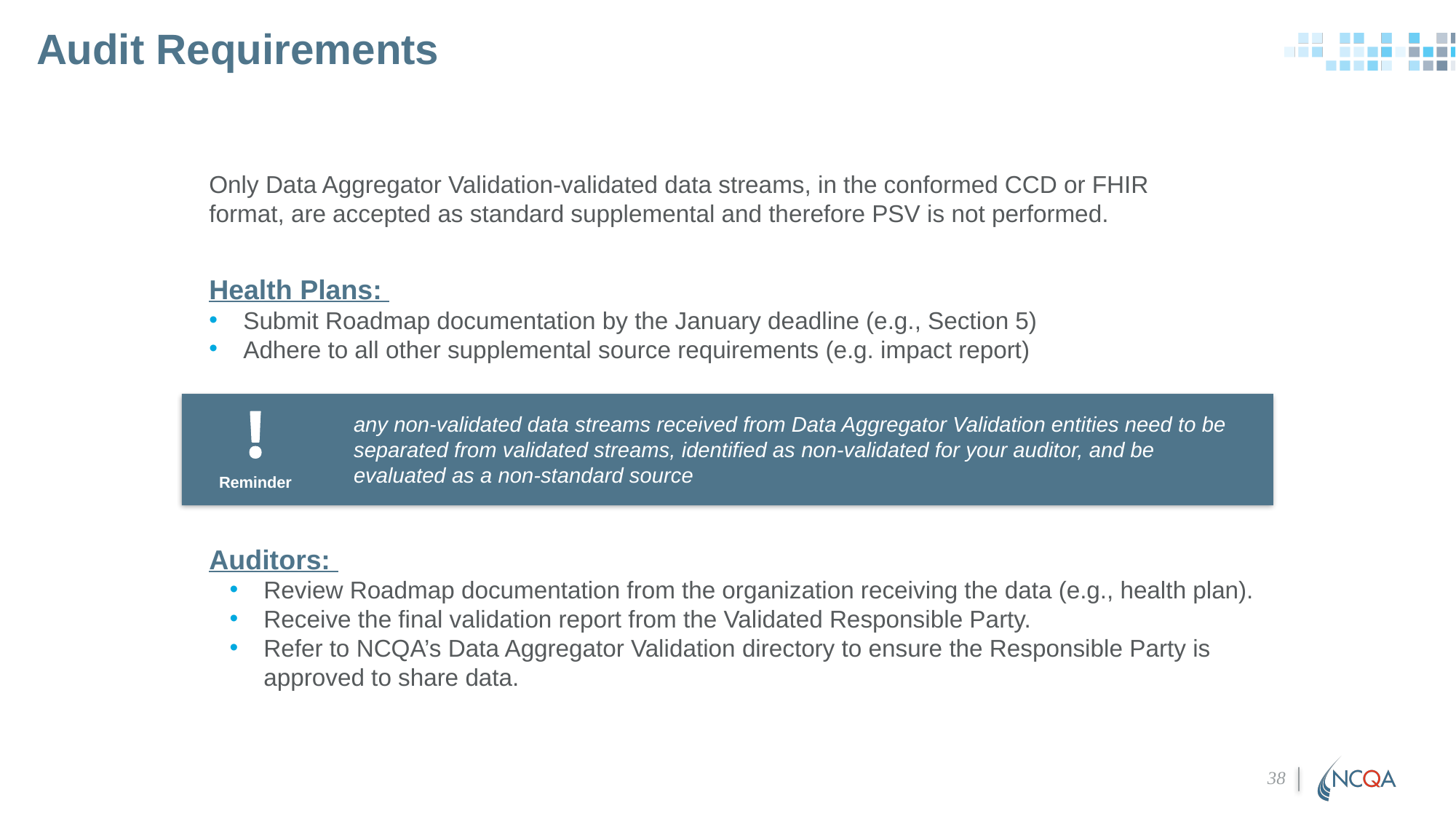

# Audit Requirements
Only Data Aggregator Validation-validated data streams, in the conformed CCD or FHIR format, are accepted as standard supplemental and therefore PSV is not performed.
Health Plans:
Submit Roadmap documentation by the January deadline (e.g., Section 5)
Adhere to all other supplemental source requirements (e.g. impact report)

any non-validated data streams received from Data Aggregator Validation entities need to be separated from validated streams, identified as non-validated for your auditor, and be evaluated as a non-standard source

Reminder
Auditors:
Review Roadmap documentation from the organization receiving the data (e.g., health plan).
Receive the final validation report from the Validated Responsible Party.
Refer to NCQA’s Data Aggregator Validation directory to ensure the Responsible Party is approved to share data.
38